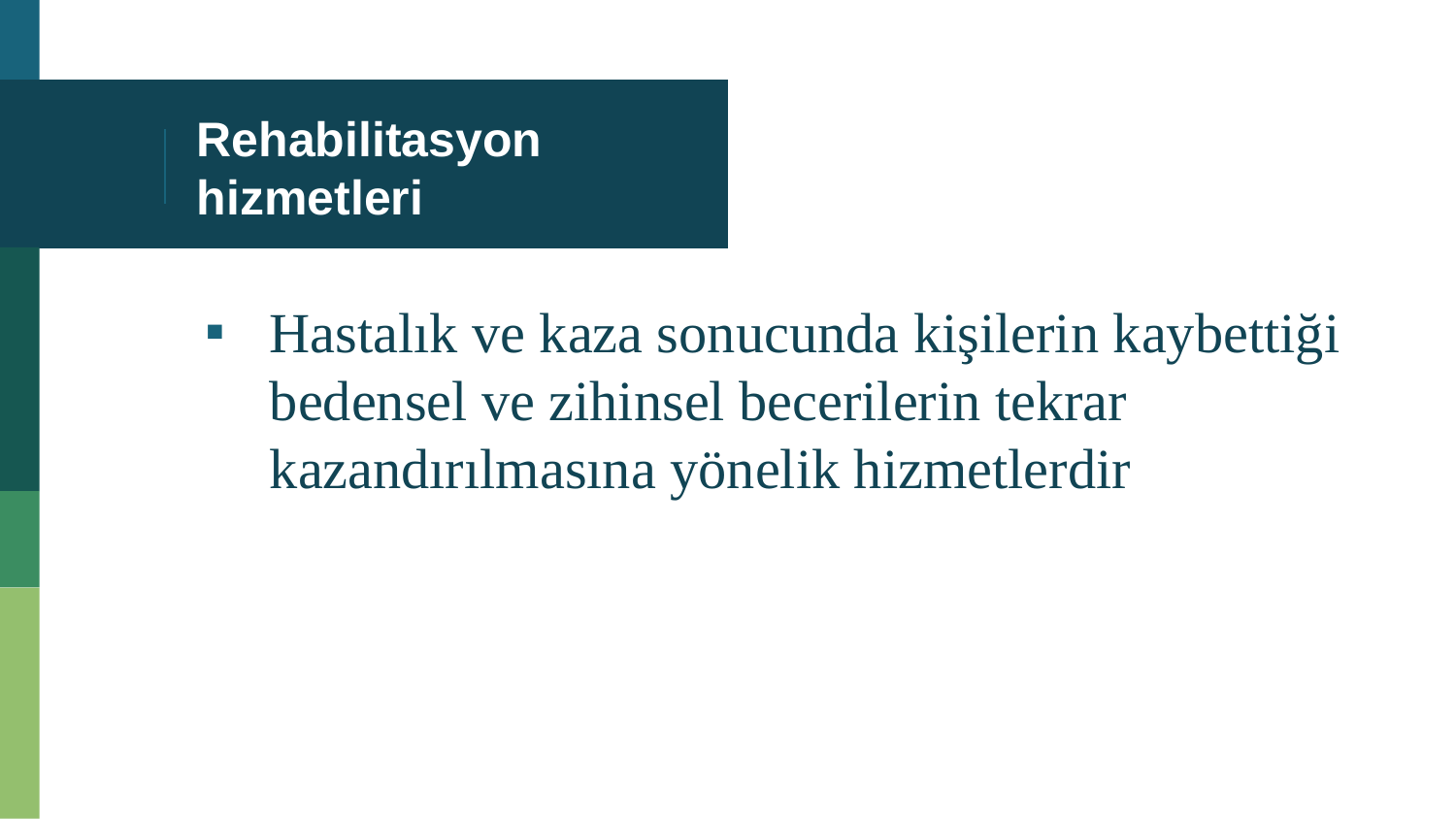

# Rehabilitasyon hizmetleri
Hastalık ve kaza sonucunda kişilerin kaybettiği bedensel ve zihinsel becerilerin tekrar kazandırılmasına yönelik hizmetlerdir